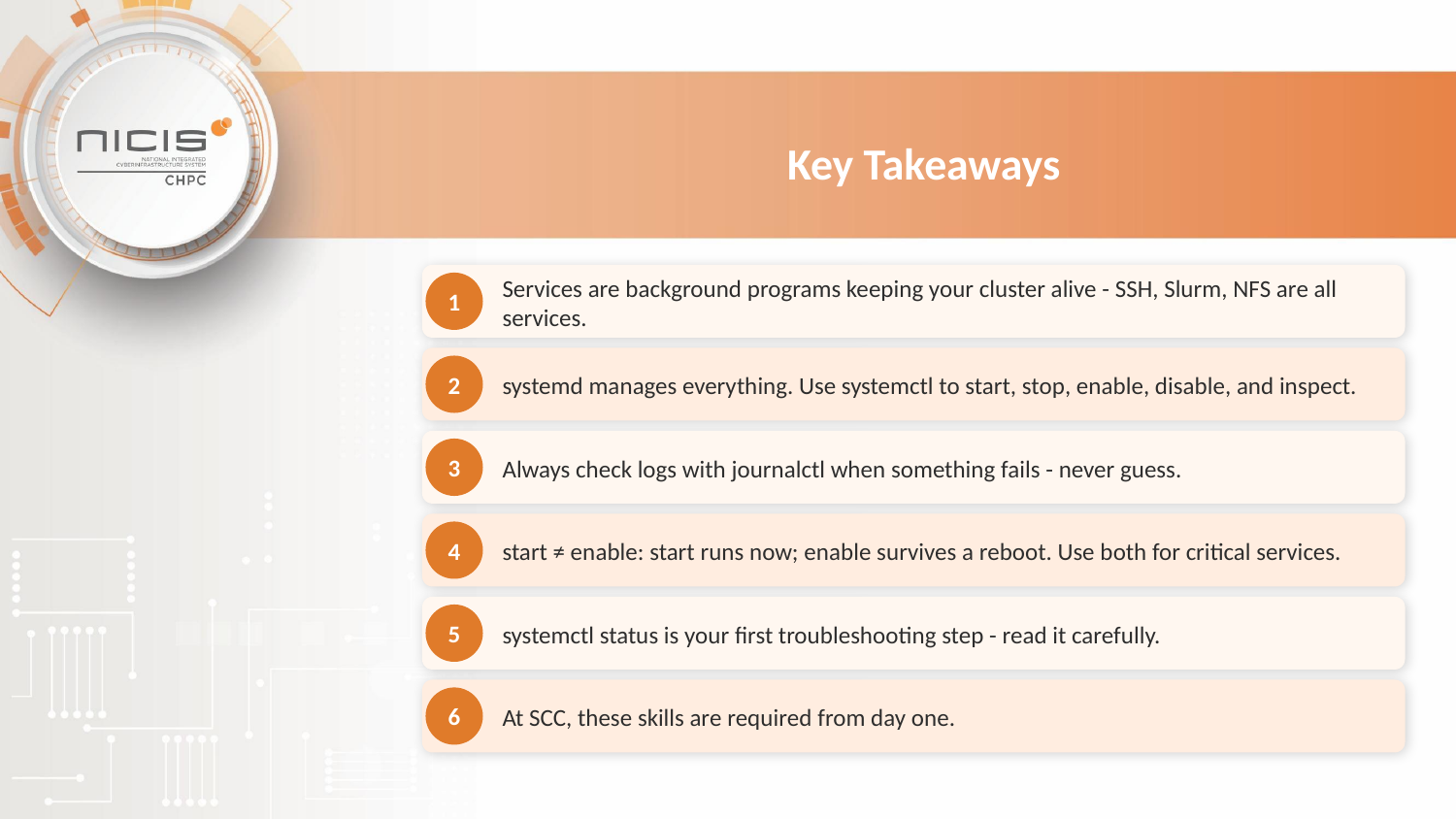

Key Takeaways

1
Services are background programs keeping your cluster alive - SSH, Slurm, NFS are all services.

2
systemd manages everything. Use systemctl to start, stop, enable, disable, and inspect.

3
Always check logs with journalctl when something fails - never guess.

4
start ≠ enable: start runs now; enable survives a reboot. Use both for critical services.

5
systemctl status is your first troubleshooting step - read it carefully.

6
At SCC, these skills are required from day one.